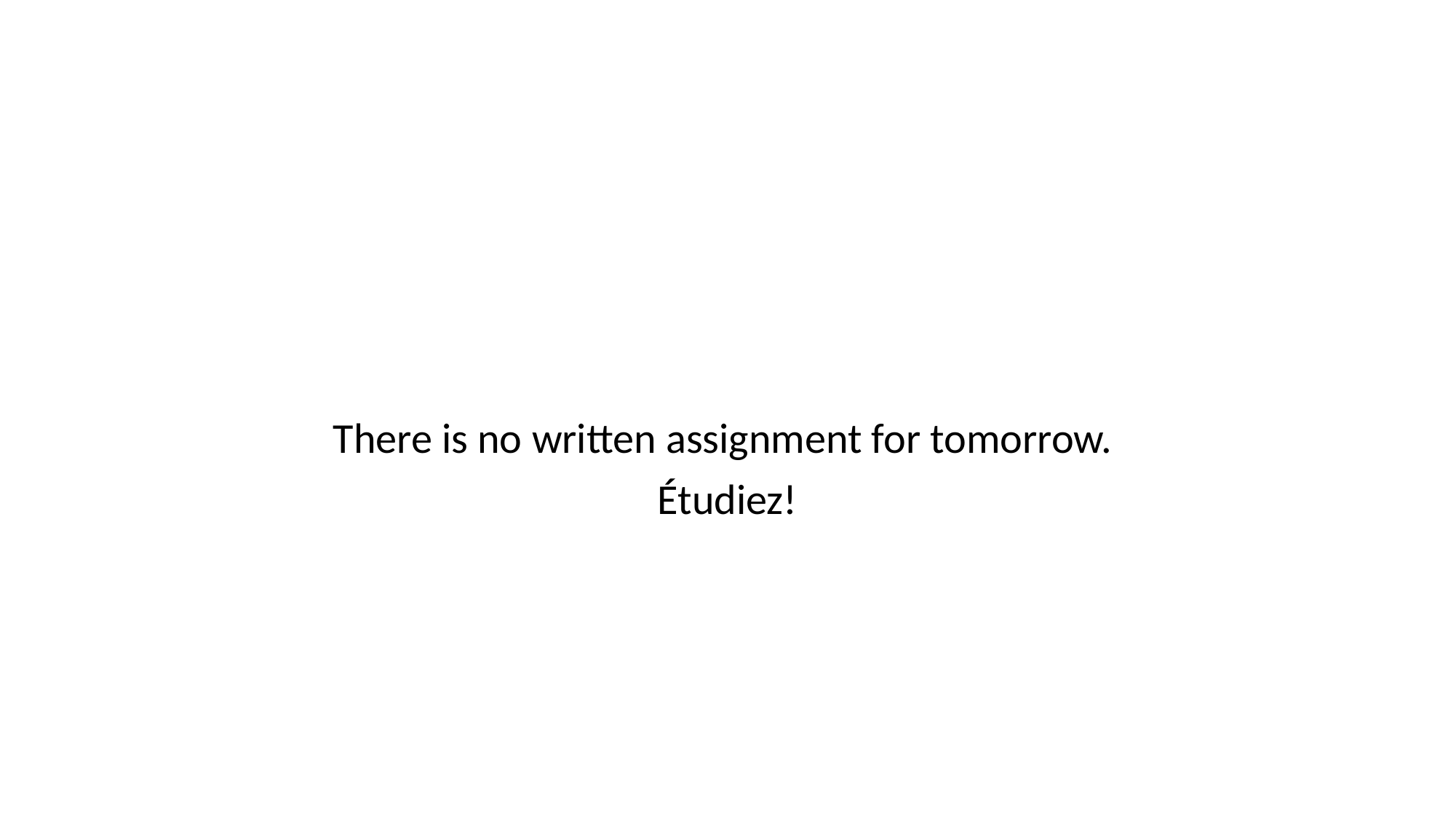

#

There is no written assignment for tomorrow.
Étudiez!